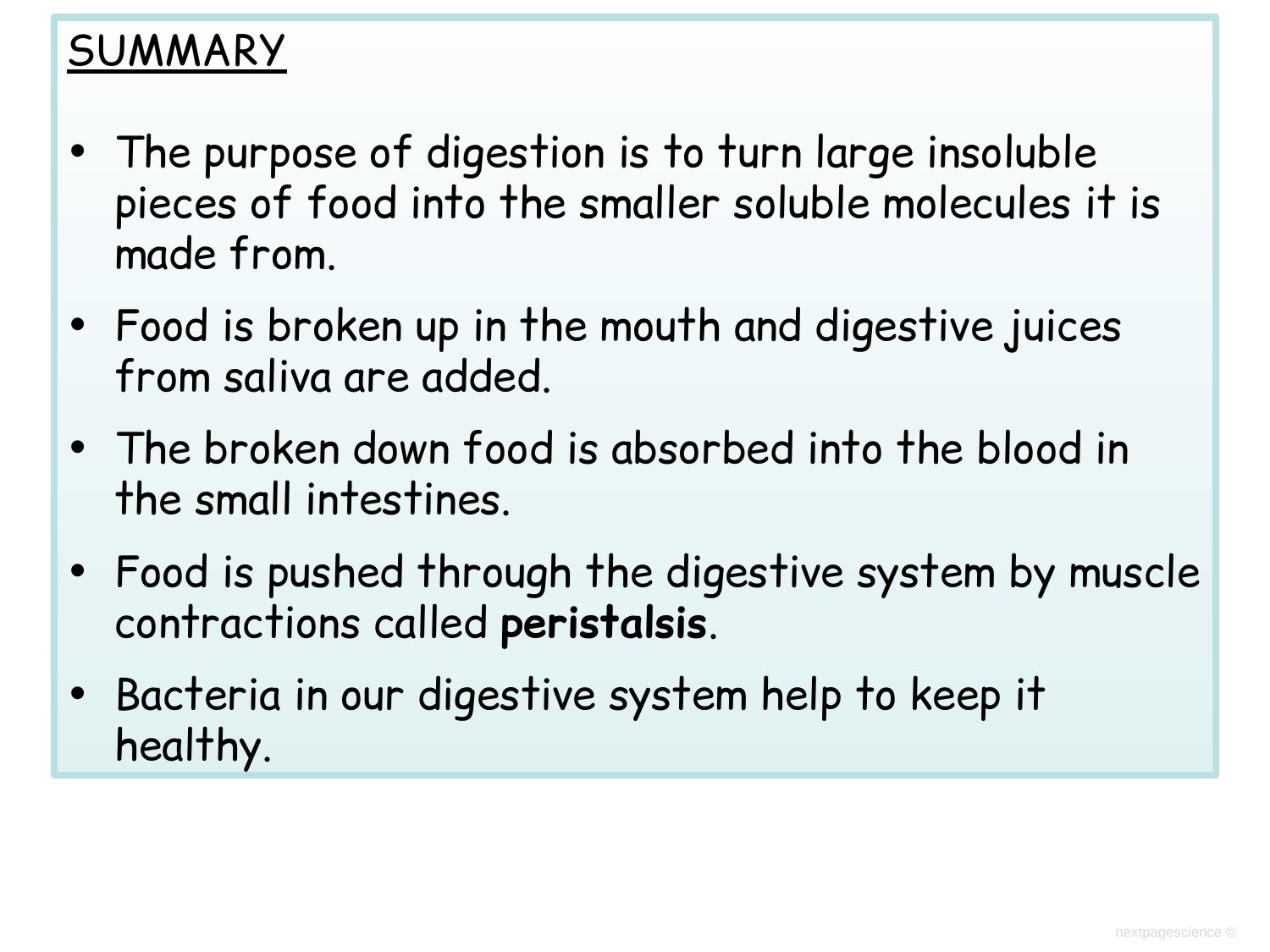

SUMMARY

The purpose of digestion is to turn large insoluble pieces of food into the smaller soluble molecules it is made from.

Food is broken up in the mouth and digestive juices from saliva are added.

The broken down food is absorbed into the blood in the small intestines.

Food is pushed through the digestive system by muscle contractions called peristalsis.

Bacteria in our digestive system help to keep it healthy.
nextpagescience ©